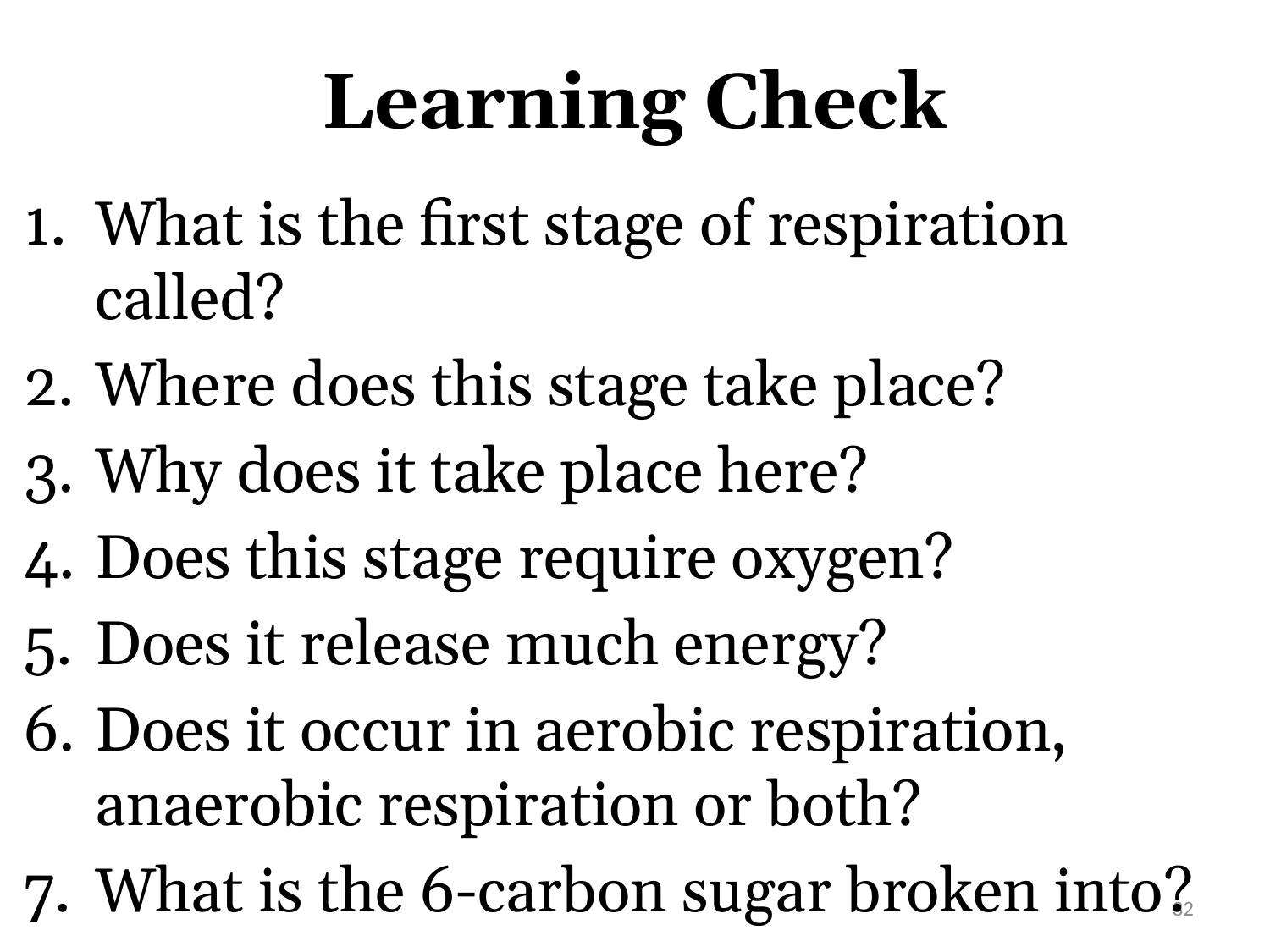

# Learning Check
What is the first stage of respiration called?
Where does this stage take place?
Why does it take place here?
Does this stage require oxygen?
Does it release much energy?
Does it occur in aerobic respiration, anaerobic respiration or both?
What is the 6-carbon sugar broken into?

32